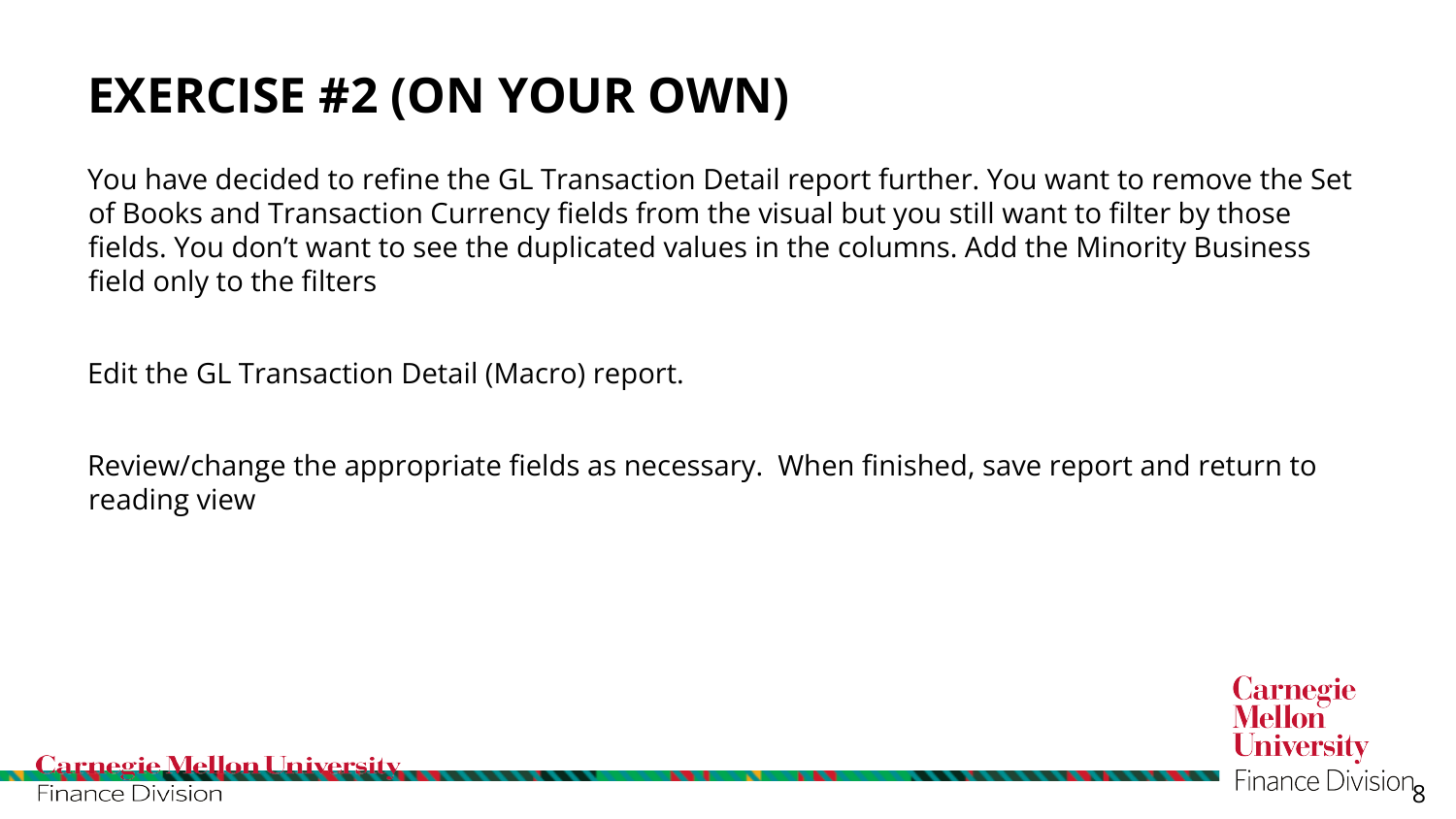

# Exercise #2 (On your own)
You have decided to refine the GL Transaction Detail report further. You want to remove the Set of Books and Transaction Currency fields from the visual but you still want to filter by those fields. You don’t want to see the duplicated values in the columns. Add the Minority Business field only to the filters

Edit the GL Transaction Detail (Macro) report.

Review/change the appropriate fields as necessary.  When finished, save report and return to reading view

8